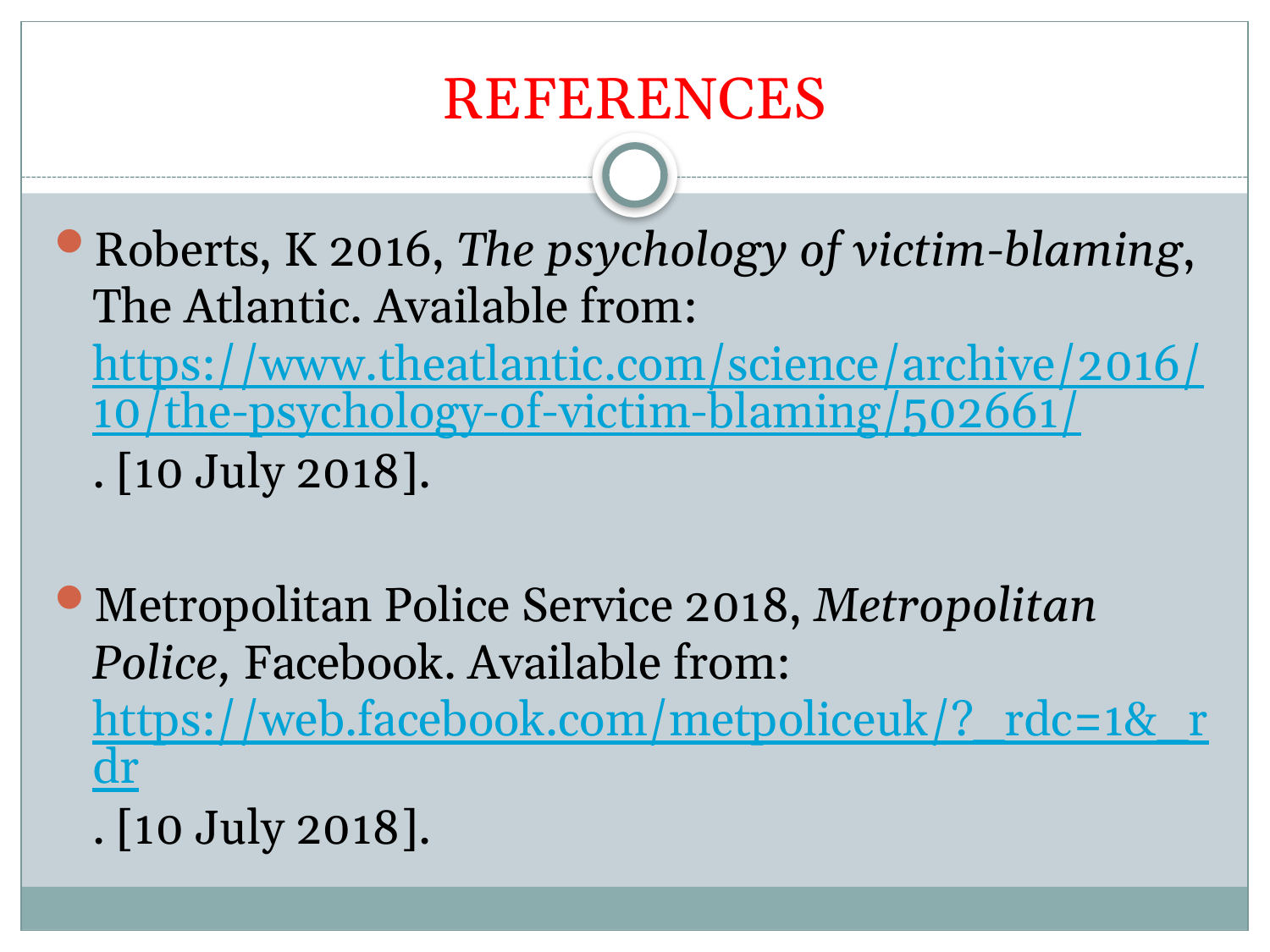

# REFERENCES
Roberts, K 2016, The psychology of victim-blaming, The Atlantic. Available from: https://www.theatlantic.com/science/archive/2016/10/the-psychology-of-victim-blaming/502661/. [10 July 2018].

Metropolitan Police Service 2018, Metropolitan Police, Facebook. Available from: https://web.facebook.com/metpoliceuk/?_rdc=1&_rdr. [10 July 2018].